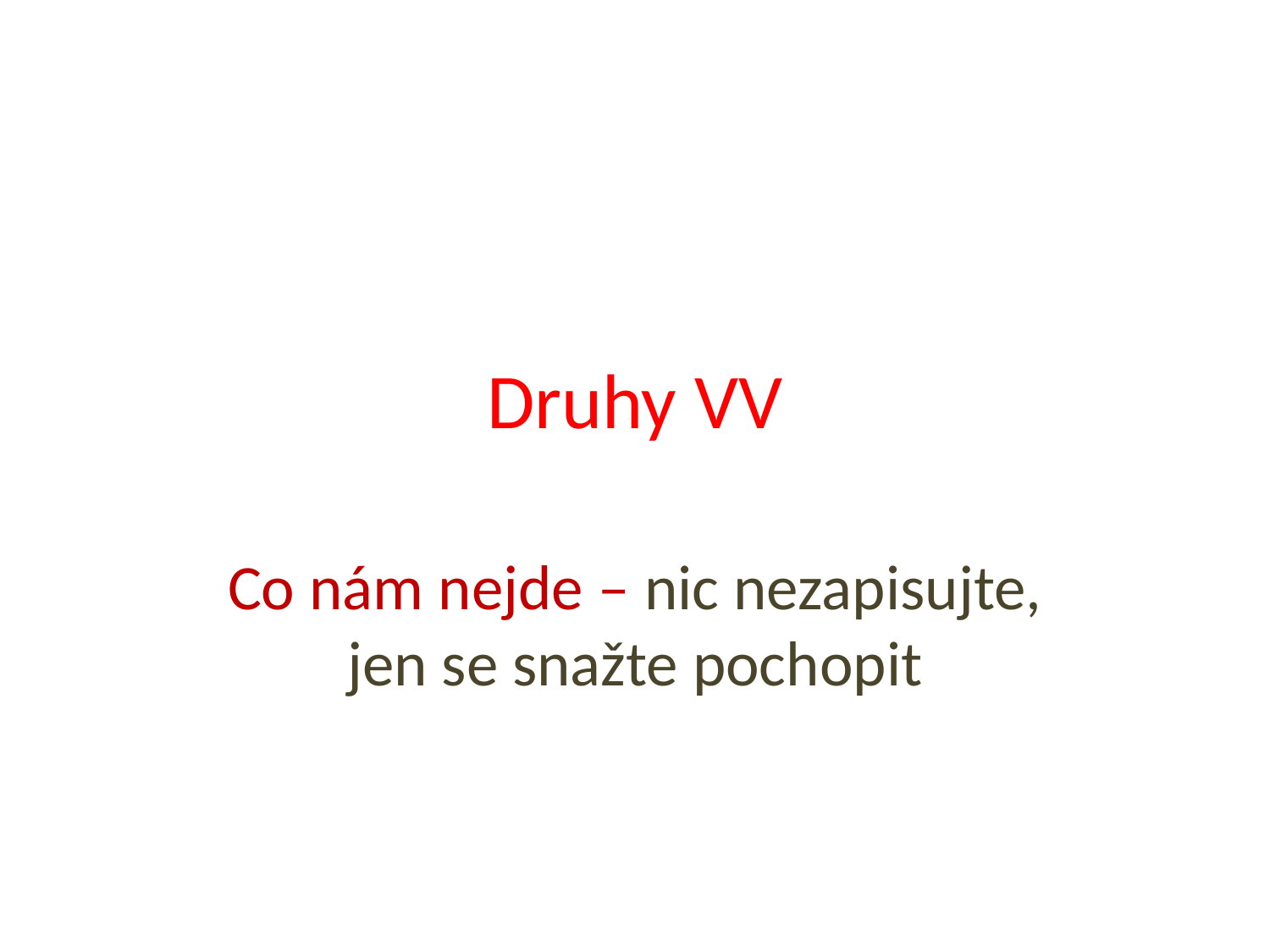

# Druhy VV
Co nám nejde – nic nezapisujte, jen se snažte pochopit